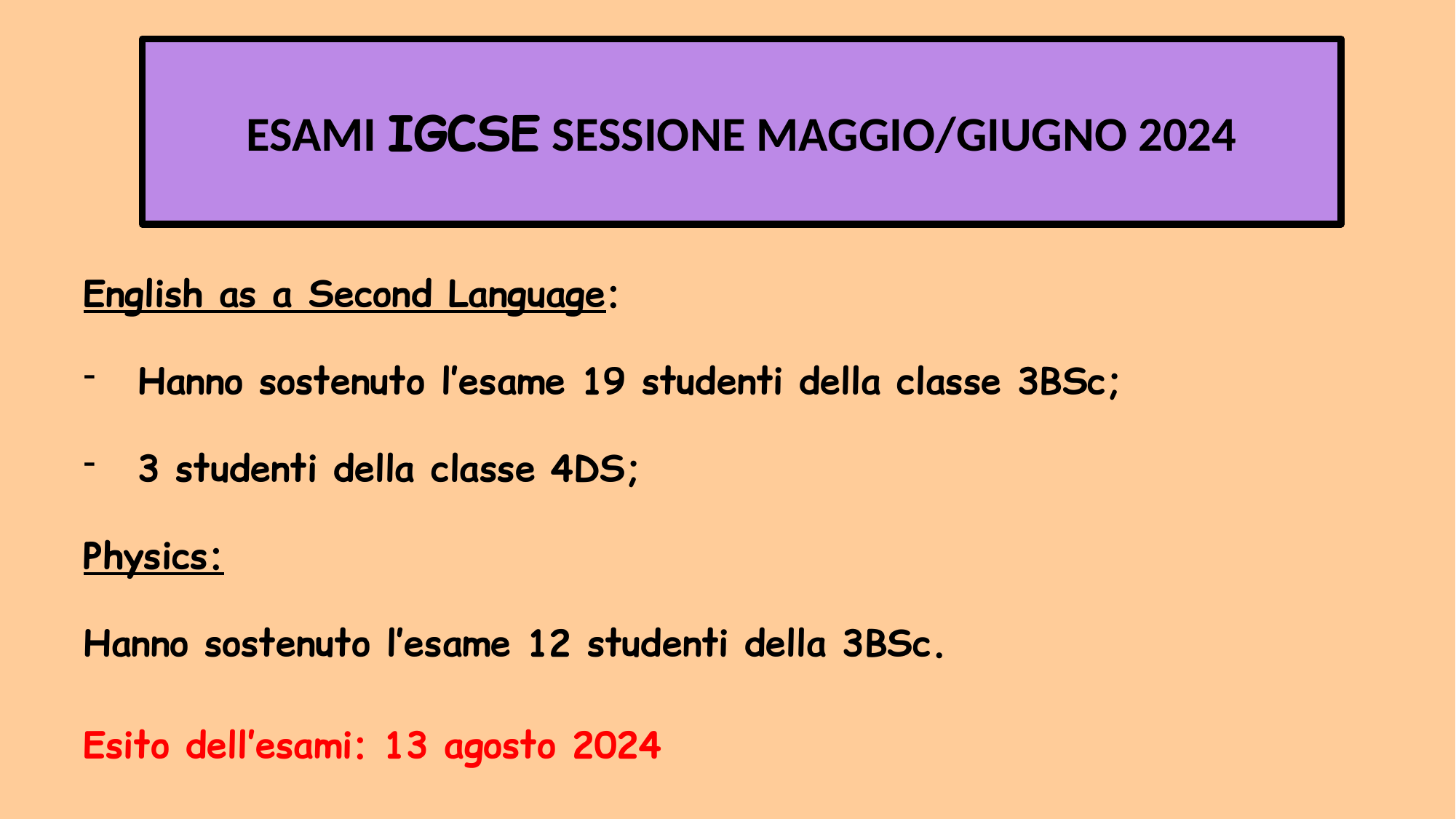

ESAMI IGCSE SESSIONE MAGGIO/GIUGNO 2024

English as a Second Language:

Hanno sostenuto l’esame 19 studenti della classe 3BSc;

3 studenti della classe 4DS;

Physics:

Hanno sostenuto l’esame 12 studenti della 3BSc.

Esito dell’esami: 13 agosto 2024